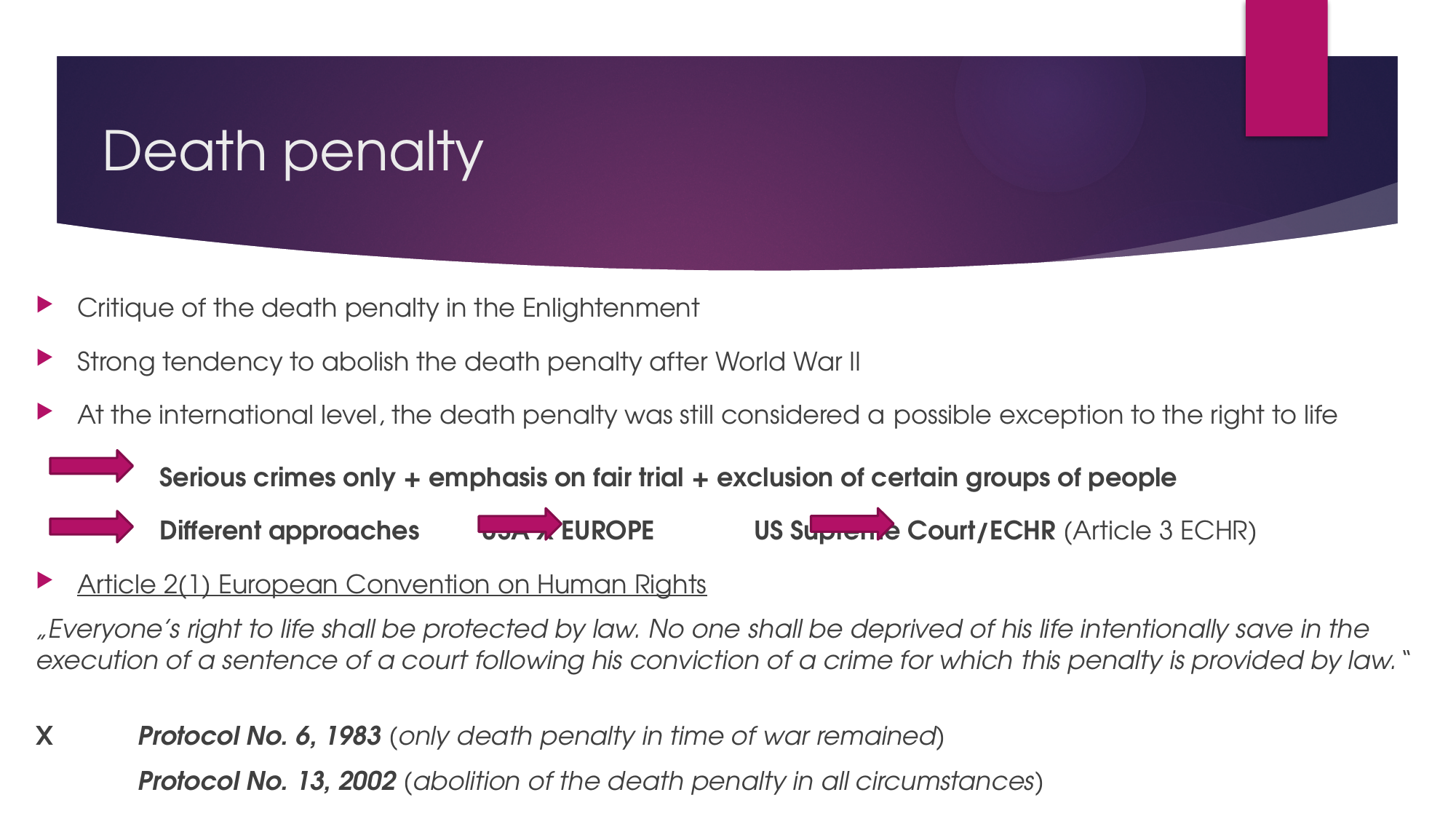

# Death penalty
Critique of the death penalty in the Enlightenment
Strong tendency to abolish the death penalty after World War II
At the international level, the death penalty was still considered a possible exception to the right to life
		   Serious crimes only + emphasis on fair trial + exclusion of certain groups of people
		   Different approaches			     USA X EUROPE			US Supreme Court/ECHR (Article 3 ECHR)
Article 2(1) European Convention on Human Rights
„Everyone’s right to life shall be protected by law. No one shall be deprived of his life intentionally save in the execution of a sentence of a court following his conviction of a crime for which this penalty is provided by law.“
X 	Protocol No. 6, 1983 (only death penalty in time of war remained)
   	Protocol No. 13, 2002 (abolition of the death penalty in all circumstances)